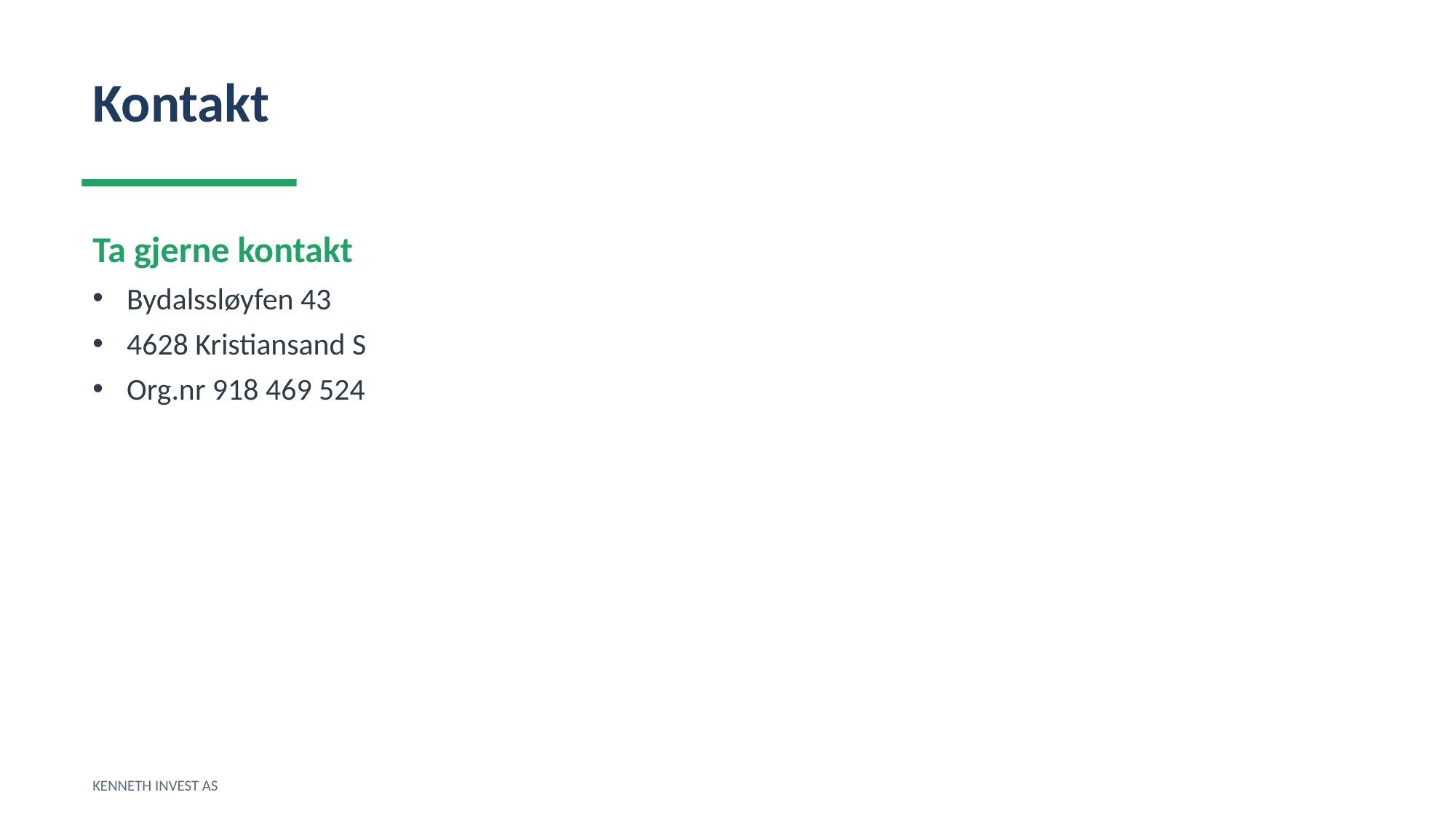

Kontakt

Ta gjerne kontakt
Bydalssløyfen 43
4628 Kristiansand S
Org.nr 918 469 524
KENNETH INVEST AS